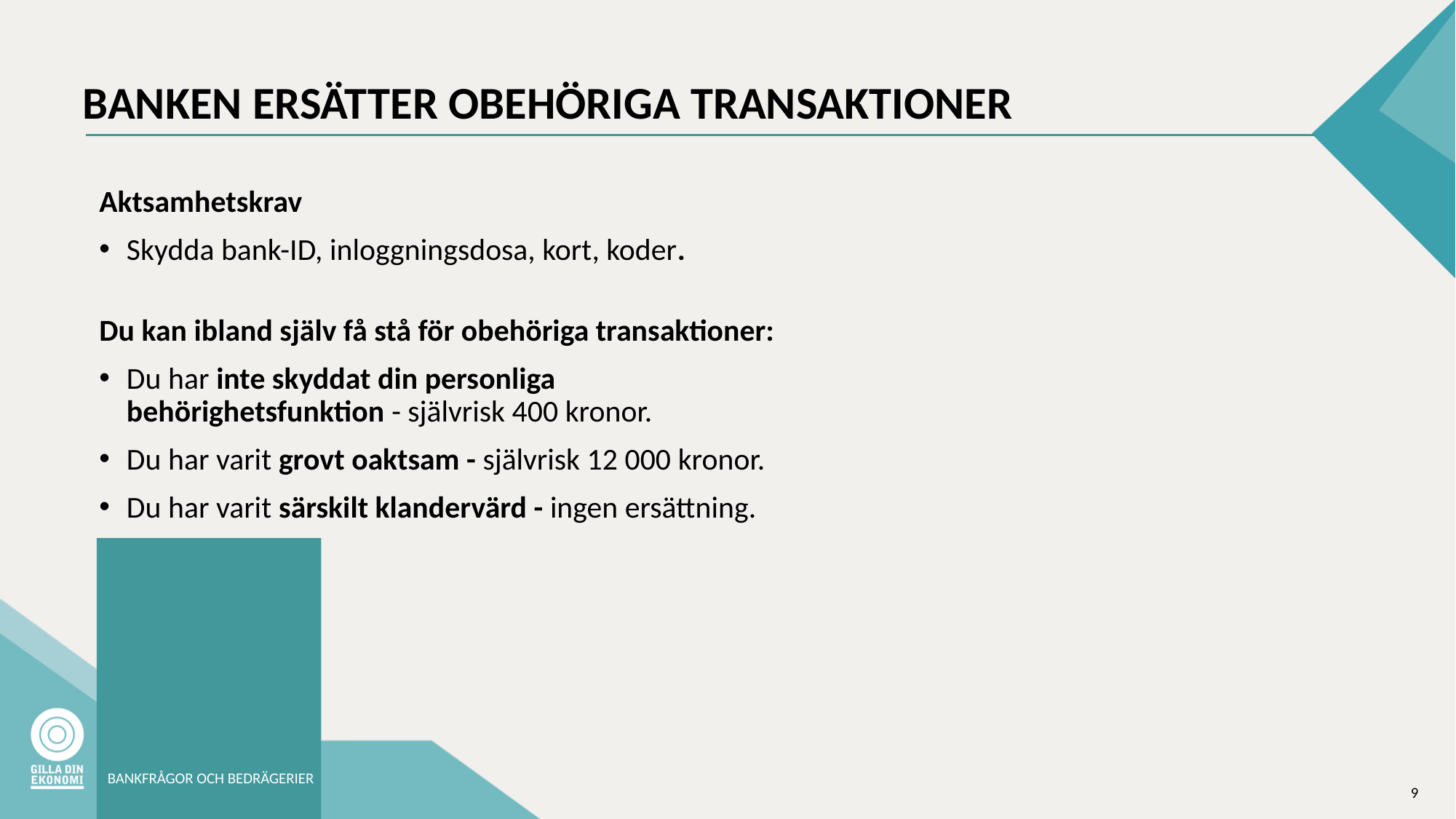

# BANKEN ERSÄTTER OBEHÖRIGA TRANSAKTIONER
Aktsamhetskrav
Skydda bank-ID, inloggningsdosa, kort, koder.
Du kan ibland själv få stå för obehöriga transaktioner:
Du har inte skyddat din personliga behörighetsfunktion - självrisk 400 kronor.
Du har varit grovt oaktsam - självrisk 12 000 kronor.
Du har varit särskilt klandervärd - ingen ersättning.
BANKFRÅGOR OCH BEDRÄGERIER